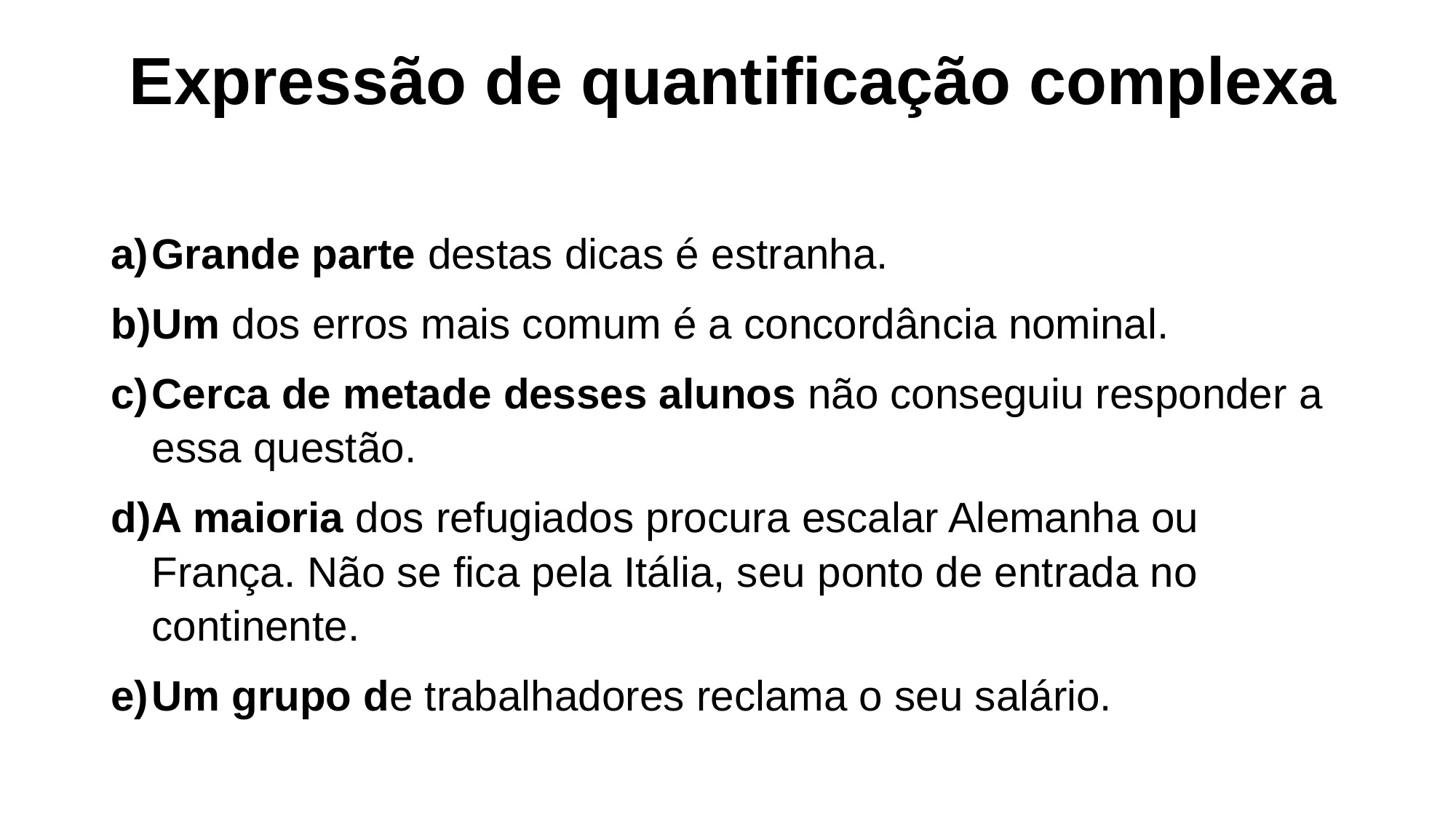

# Expressão de quantificação complexa
Grande parte destas dicas é estranha.
Um dos erros mais comum é a concordância nominal.
Cerca de metade desses alunos não conseguiu responder a essa questão.
A maioria dos refugiados procura escalar Alemanha ou França. Não se fica pela Itália, seu ponto de entrada no continente.
Um grupo de trabalhadores reclama o seu salário.